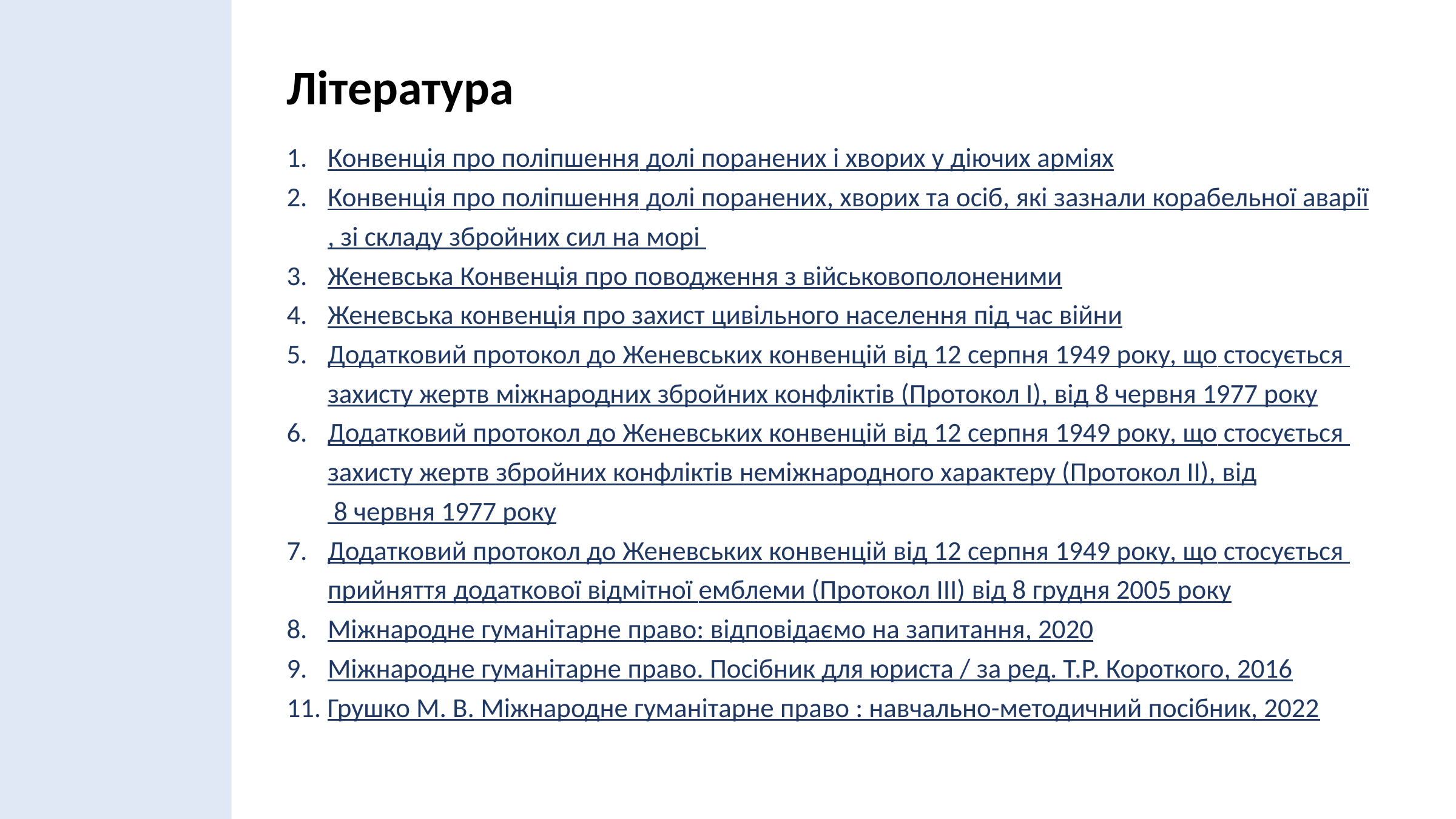

Література
Конвенція про поліпшення долі поранених і хворих у діючих арміях
Конвенція про поліпшення долі поранених, хворих та осіб, які зазнали корабельної аварії, зі складу збройних сил на морі
Женевська Конвенція про поводження з військовополоненими
Женевська конвенція про захист цивільного населення під час війни
Додатковий протокол до Женевських конвенцій від 12 серпня 1949 року, що стосується захисту жертв міжнародних збройних конфліктів (Протокол I), від 8 червня 1977 року
Додатковий протокол до Женевських конвенцій від 12 серпня 1949 року, що стосується захисту жертв збройних конфліктів неміжнародного характеру (Протокол II), від 8 червня 1977 року
Додатковий протокол до Женевських конвенцій від 12 серпня 1949 року, що стосується прийняття додаткової відмітної емблеми (Протокол III) від 8 грудня 2005 року
Міжнародне гуманітарне право: відповідаємо на запитання, 2020
Міжнародне гуманітарне право. Посібник для юриста / за ред. Т.Р. Короткого, 2016
11. Грушко М. В. Міжнародне гуманітарне право : навчально-методичний посібник, 2022